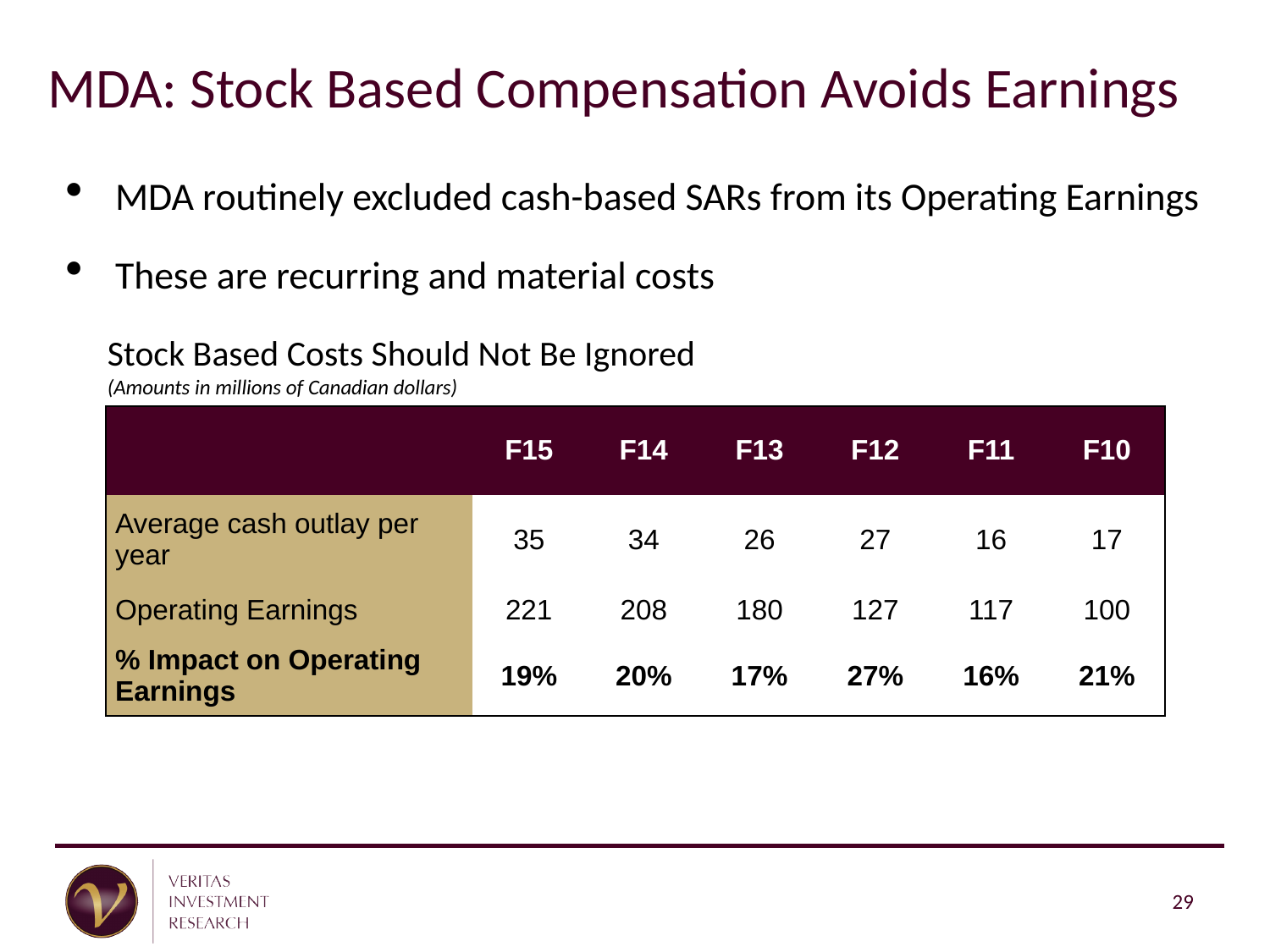

# MDA: Stock Based Compensation Avoids Earnings
MDA routinely excluded cash-based SARs from its Operating Earnings

These are recurring and material costs
Stock Based Costs Should Not Be Ignored
(Amounts in millions of Canadian dollars)
|  | F15 | F14 | F13 | F12 | F11 | F10 |
| --- | --- | --- | --- | --- | --- | --- |
| Average cash outlay per year | 35 | 34 | 26 | 27 | 16 | 17 |
| Operating Earnings | 221 | 208 | 180 | 127 | 117 | 100 |
| % Impact on Operating Earnings | 19% | 20% | 17% | 27% | 16% | 21% |
29